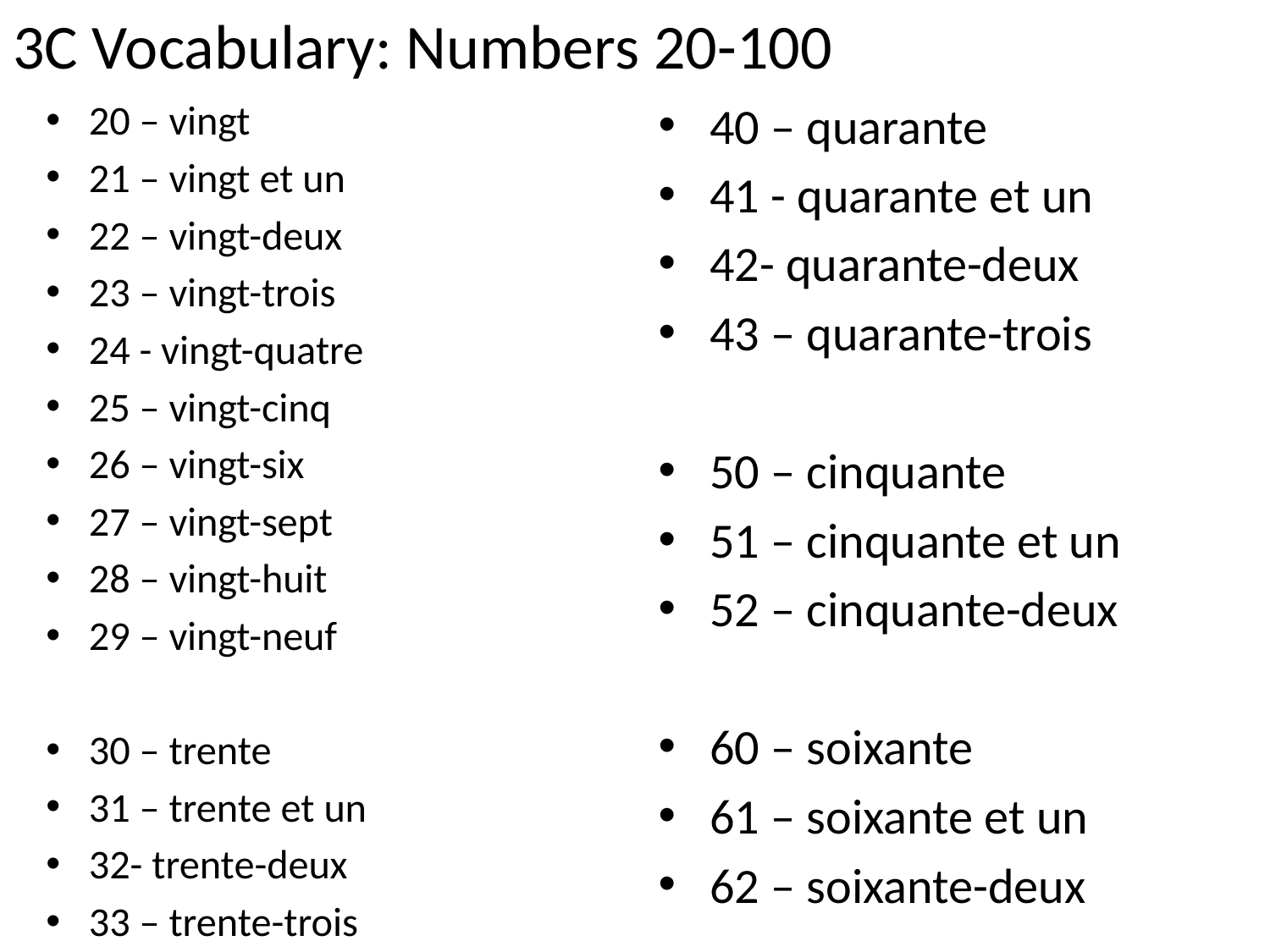

# 3C Vocabulary: Numbers 20-100
20 – vingt
21 – vingt et un
22 – vingt-deux
23 – vingt-trois
24 - vingt-quatre
25 – vingt-cinq
26 – vingt-six
27 – vingt-sept
28 – vingt-huit
29 – vingt-neuf

30 – trente
31 – trente et un
32- trente-deux
33 – trente-trois
40 – quarante
41 - quarante et un
42- quarante-deux
43 – quarante-trois

50 – cinquante
51 – cinquante et un
52 – cinquante-deux

60 – soixante
61 – soixante et un
62 – soixante-deux